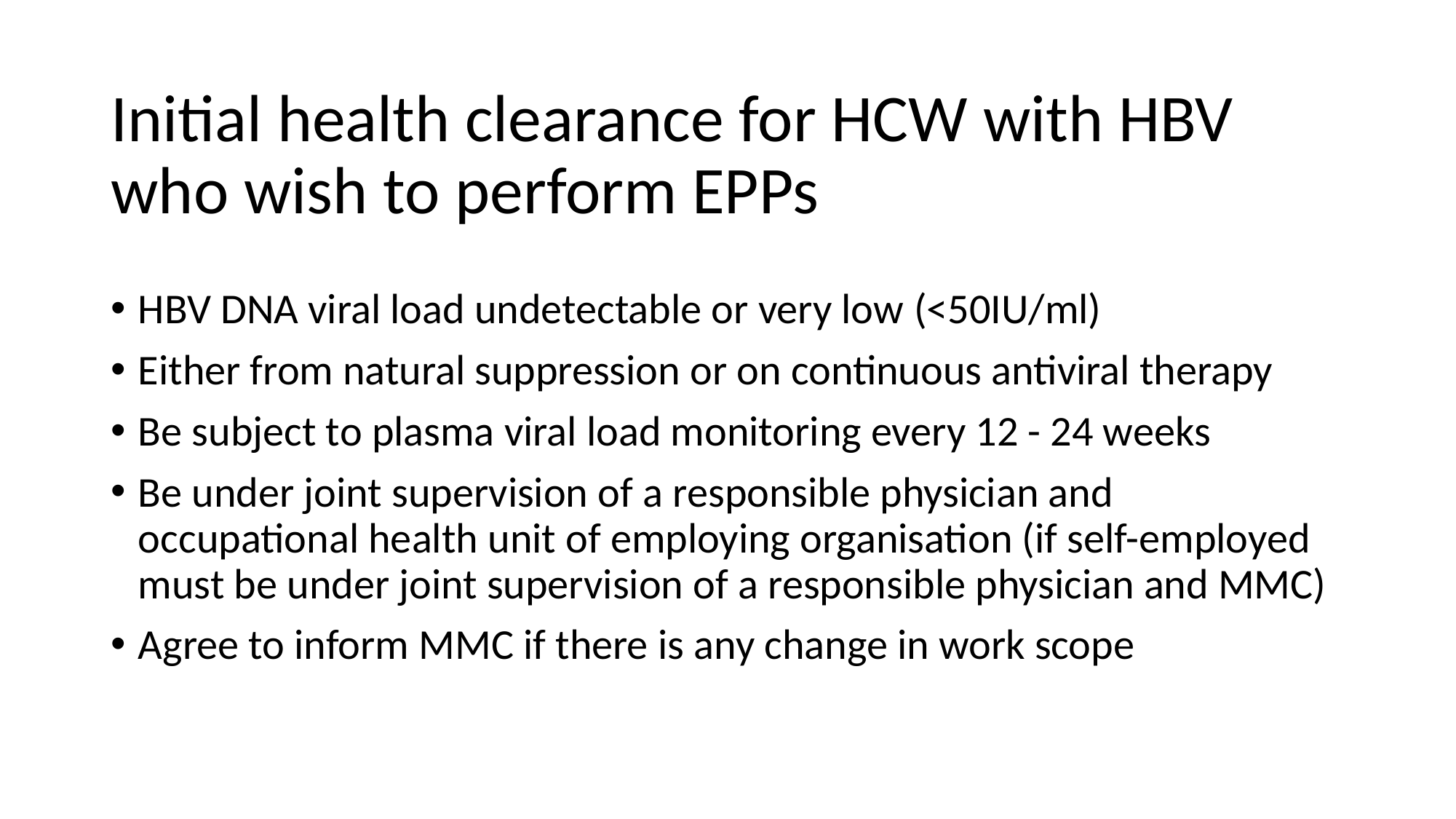

# Initial health clearance for HCW with HBV who wish to perform EPPs
HBV DNA viral load undetectable or very low (<50IU/ml)
Either from natural suppression or on continuous antiviral therapy
Be subject to plasma viral load monitoring every 12 - 24 weeks
Be under joint supervision of a responsible physician and occupational health unit of employing organisation (if self-employed must be under joint supervision of a responsible physician and MMC)
Agree to inform MMC if there is any change in work scope